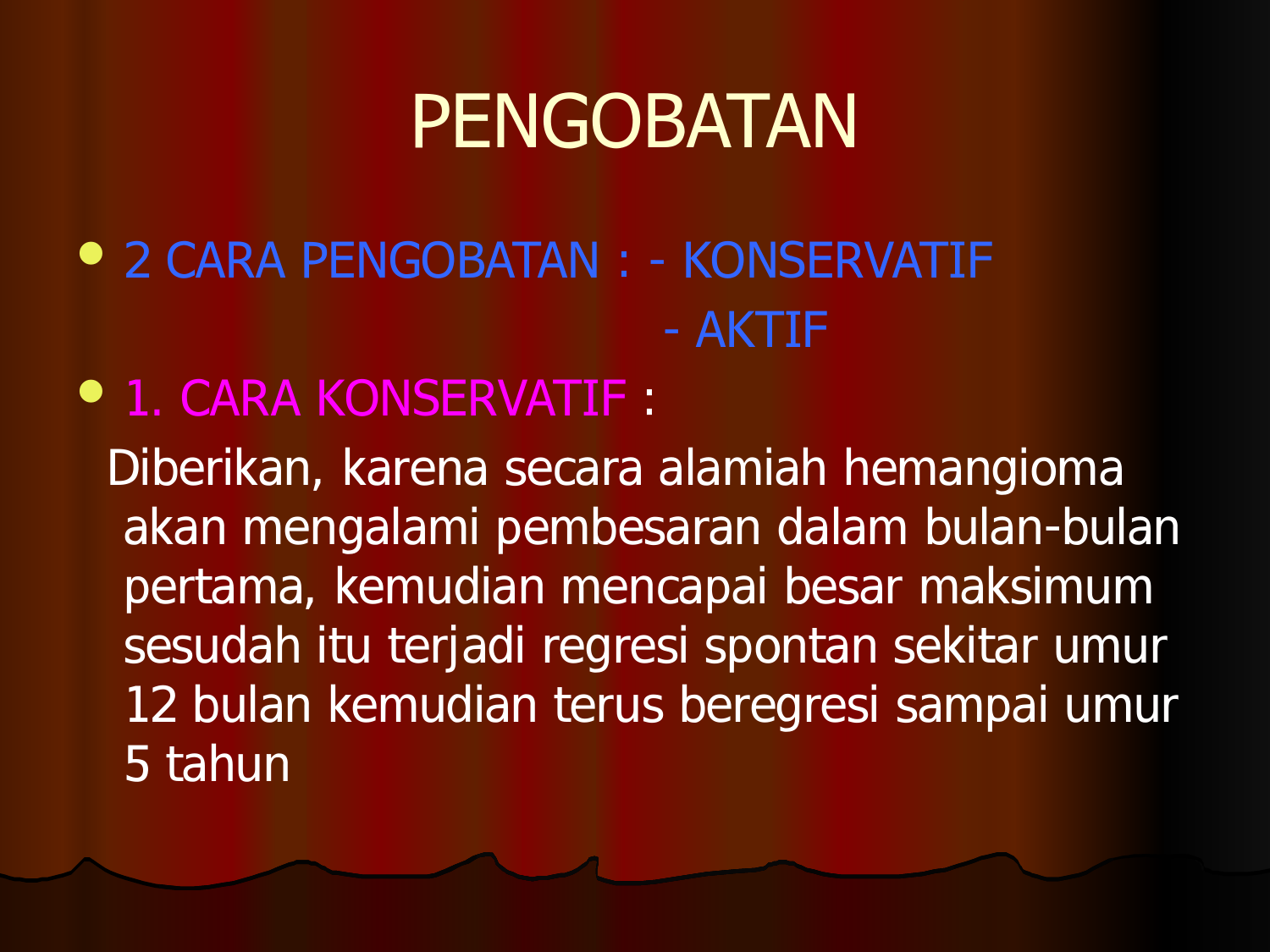

# PENGOBATAN
2 CARA PENGOBATAN : - KONSERVATIF
                                      - AKTIF
1. CARA KONSERVATIF :
  Diberikan, karena secara alamiah hemangioma akan mengalami pembesaran dalam bulan-bulan pertama, kemudian mencapai besar maksimum sesudah itu terjadi regresi spontan sekitar umur 12 bulan kemudian terus beregresi sampai umur 5 tahun